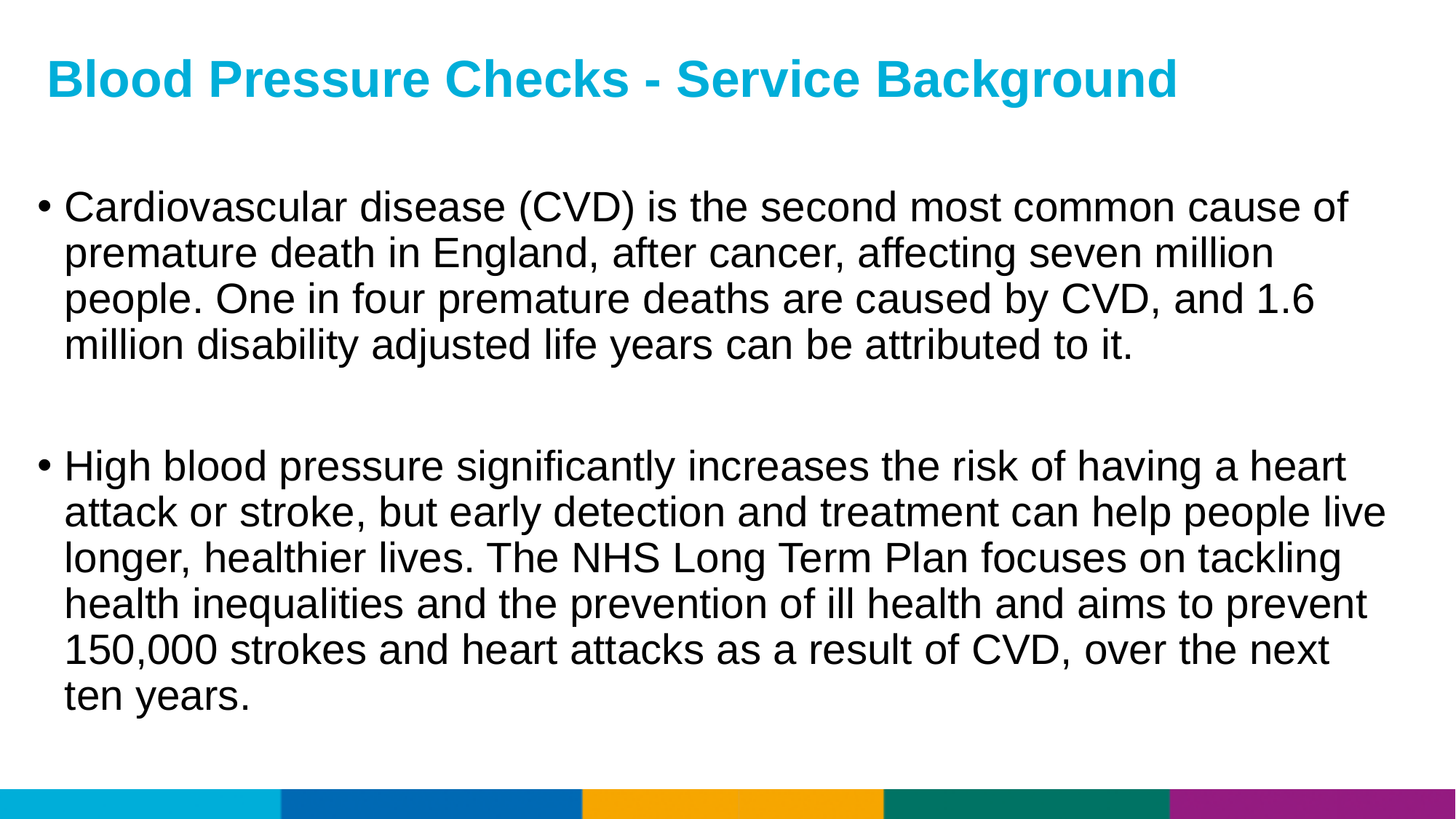

# Blood Pressure Checks - Service Background
Cardiovascular disease (CVD) is the second most common cause of premature death in England, after cancer, affecting seven million people. One in four premature deaths are caused by CVD, and 1.6 million disability adjusted life years can be attributed to it.

High blood pressure significantly increases the risk of having a heart attack or stroke, but early detection and treatment can help people live longer, healthier lives. The NHS Long Term Plan focuses on tackling health inequalities and the prevention of ill health and aims to prevent 150,000 strokes and heart attacks as a result of CVD, over the next ten years.